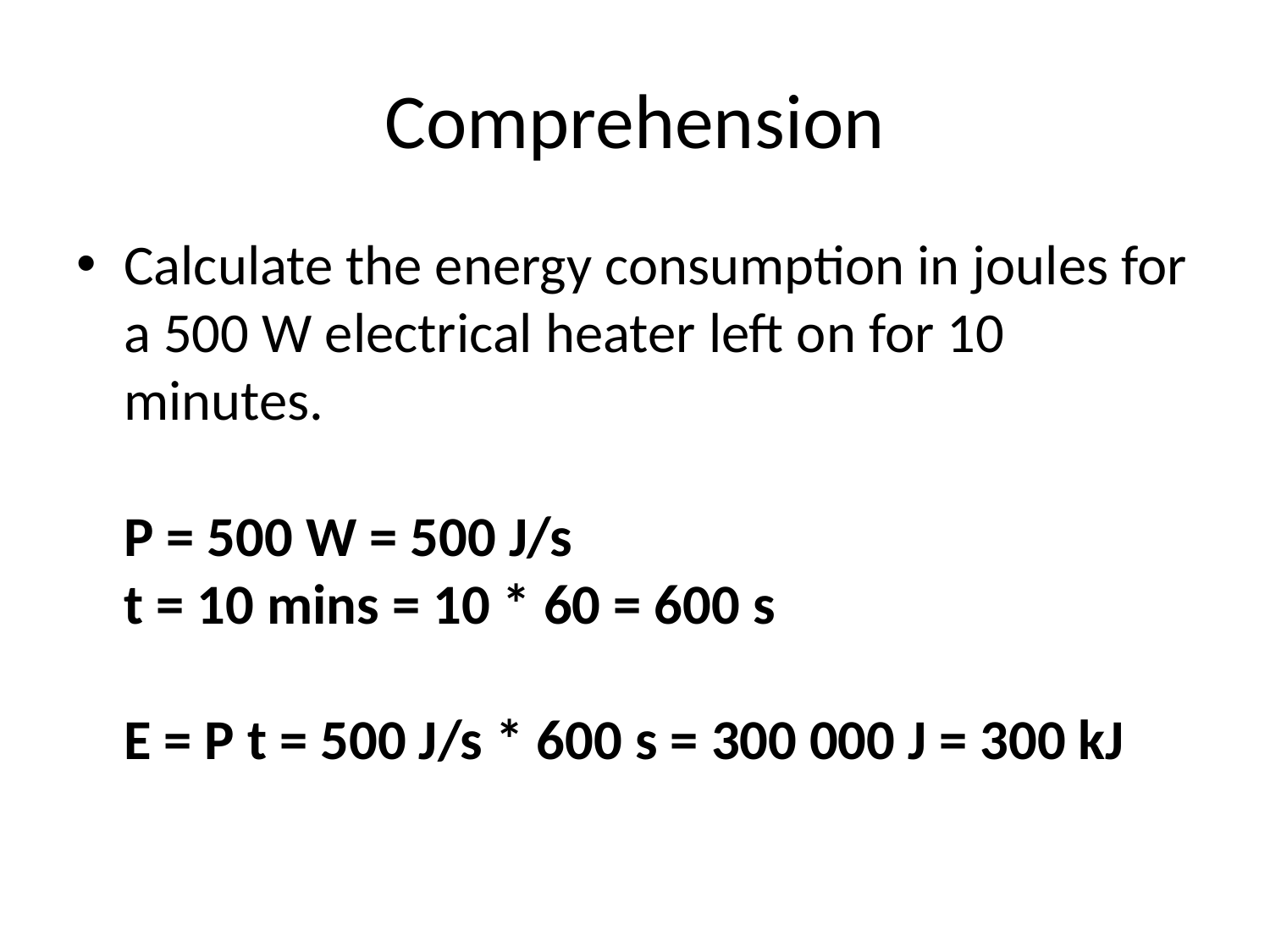

# Comprehension
Calculate the energy consumption in joules for a 500 W electrical heater left on for 10 minutes.
P = 500 W = 500 J/s
t = 10 mins = 10 * 60 = 600 s
E = P t = 500 J/s * 600 s = 300 000 J = 300 kJ